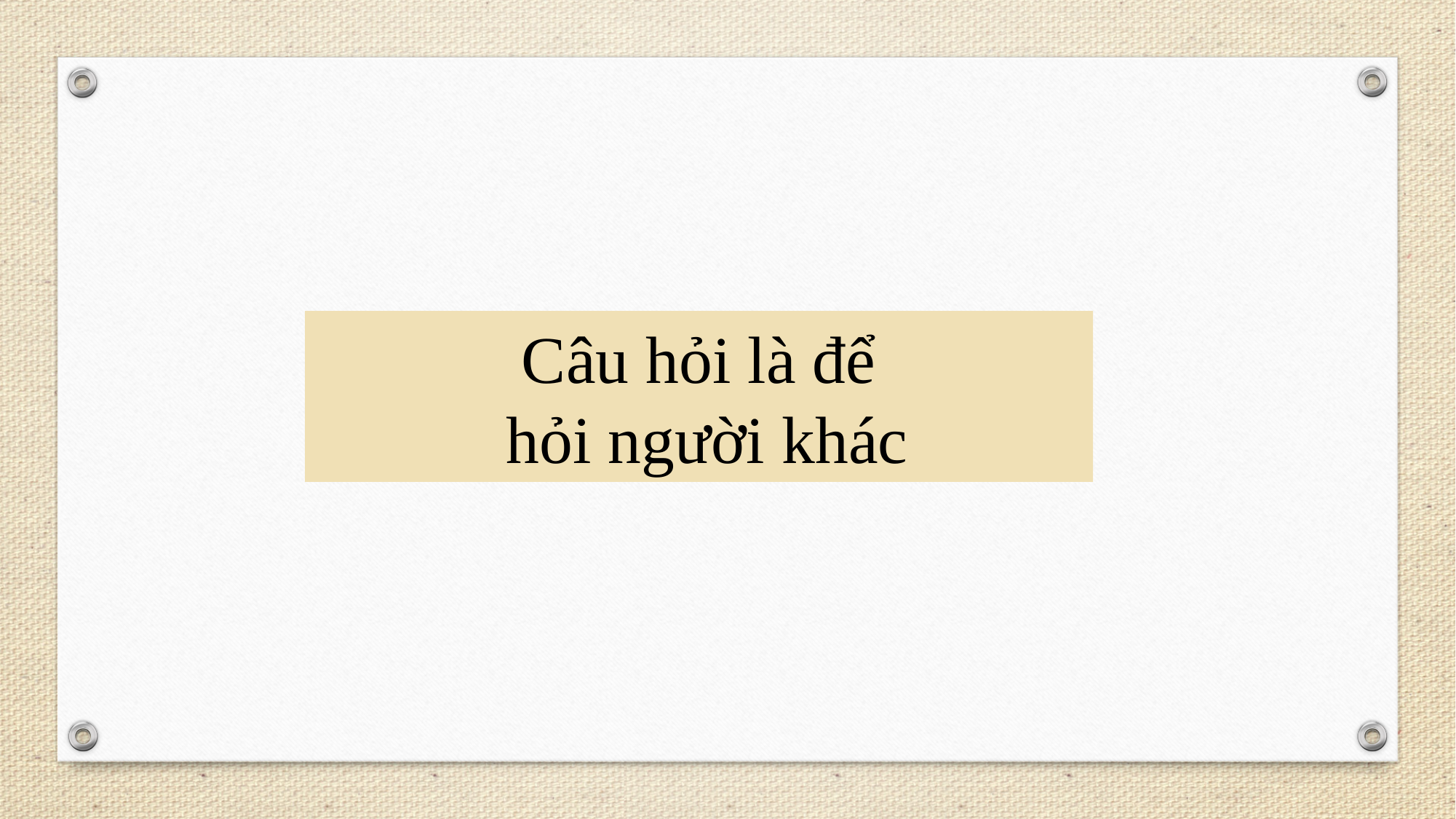

Câu hỏi là để
 hỏi người khác